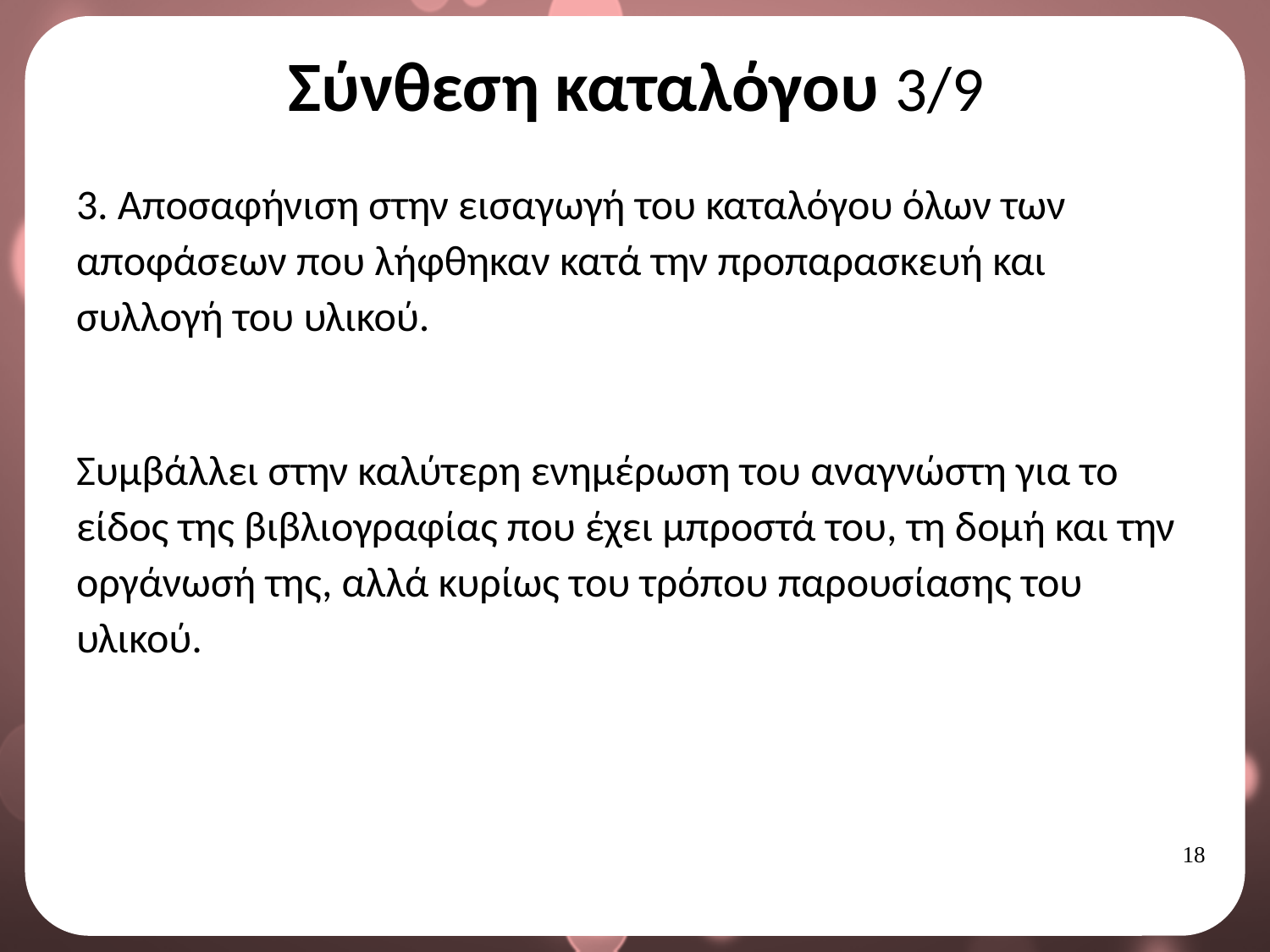

# Σύνθεση καταλόγου 3/9
3. Αποσαφήνιση στην εισαγωγή του καταλόγου όλων των αποφάσεων που λήφθηκαν κατά την προπαρασκευή και συλλογή του υλικού.

Συμβάλλει στην καλύτερη ενημέρωση του αναγνώστη για το είδος της βιβλιογραφίας που έχει μπροστά του, τη δομή και την οργάνωσή της, αλλά κυρίως του τρόπου παρουσίασης του υλικού.

18